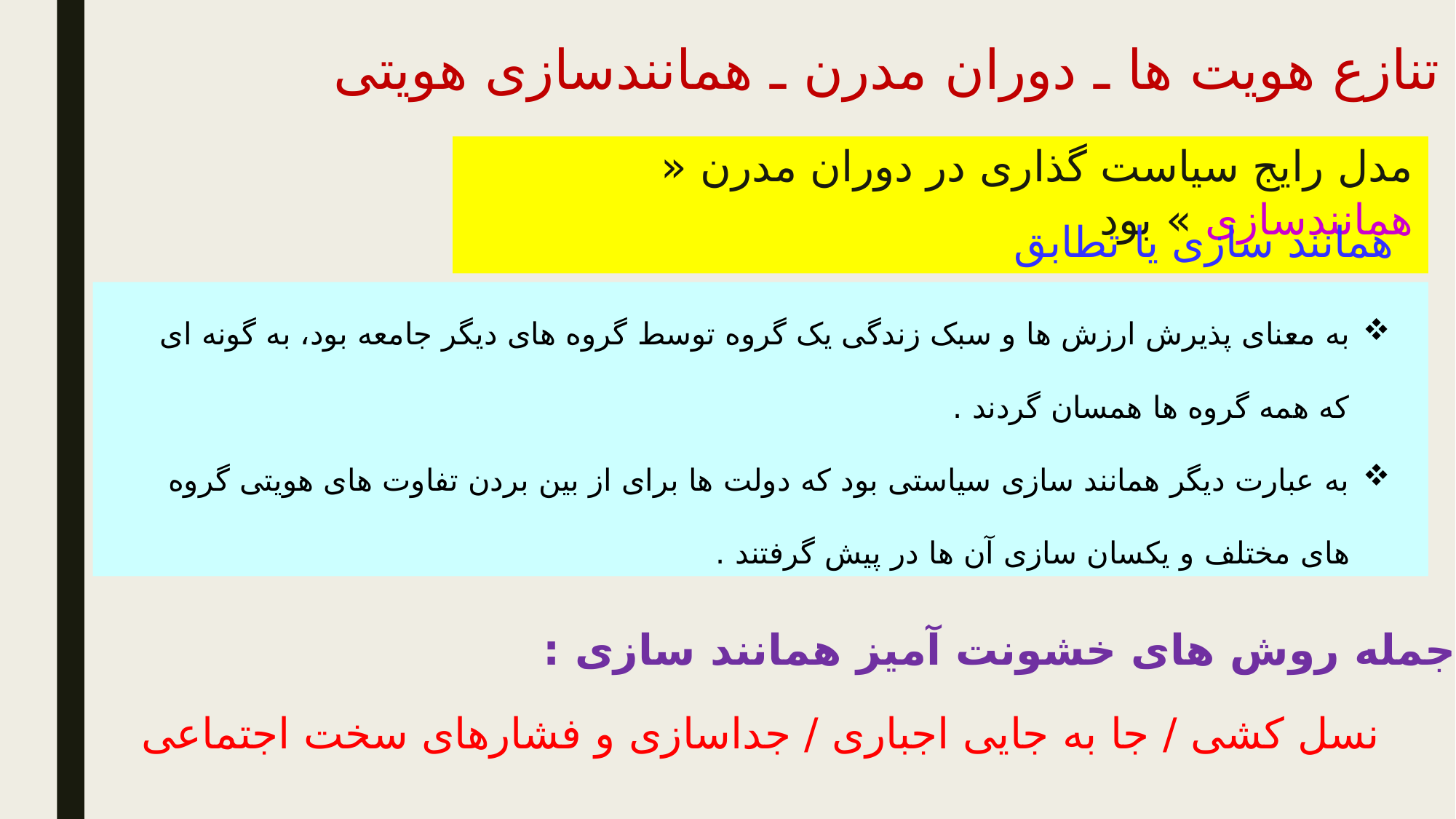

تنازع هویت ها ـ دوران مدرن ـ همانندسازی هویتی
# مدل رایج سیاست گذاری در دوران مدرن « همانندسازی » بود
همانند سازی یا تطابق
به معنای پذیرش ارزش ها و سبک زندگی یک گروه توسط گروه های دیگر جامعه بود، به گونه ای که همه گروه ها همسان گردند .
به عبارت دیگر همانند سازی سیاستی بود که دولت ها برای از بین بردن تفاوت های هویتی گروه های مختلف و یکسان سازی آن ها در پیش گرفتند .

از جمله روش های خشونت آمیز همانند سازی :
نسل کشی / جا به جایی اجباری / جداسازی و فشارهای سخت اجتماعی